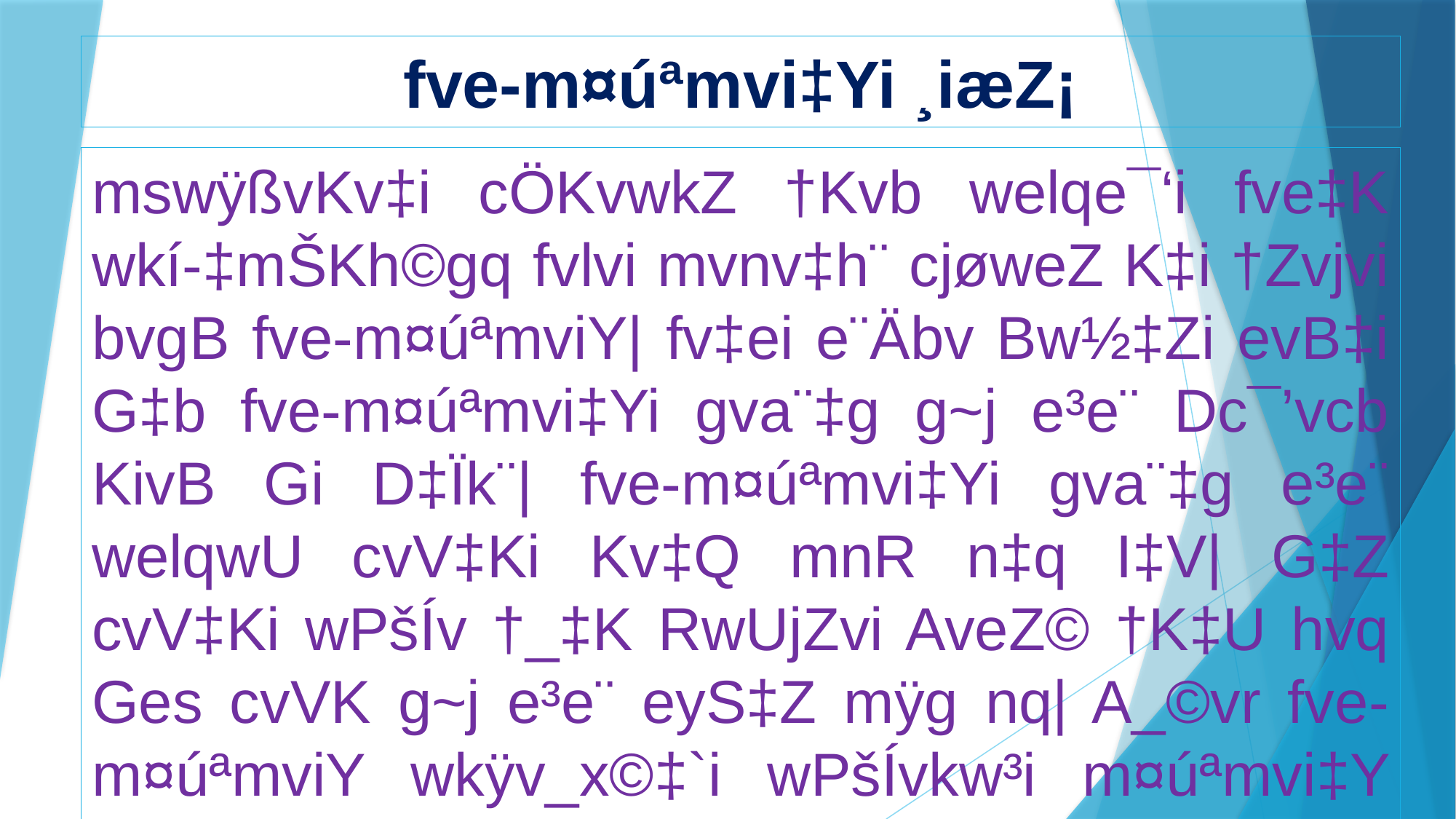

fve-m¤úªmvi‡Yi ¸iæZ¡
mswÿßvKv‡i cÖKvwkZ †Kvb welqe¯‘i fve‡K wkí-‡mŠKh©gq fvlvi mvnv‡h¨ cjøweZ K‡i †Zvjvi bvgB fve-m¤úªmviY| fv‡ei e¨Äbv Bw½‡Zi evB‡i G‡b fve-m¤úªmvi‡Yi gva¨‡g g~j e³e¨ Dc¯’vcb KivB Gi D‡Ïk¨| fve-m¤úªmvi‡Yi gva¨‡g e³e¨ welqwU cvV‡Ki Kv‡Q mnR n‡q I‡V| G‡Z cvV‡Ki wPšÍv †_‡K RwUjZvi AveZ© †K‡U hvq Ges cvVK g~j e³e¨ eyS‡Z mÿg nq| A_©vr fve-m¤úªmviY wkÿv_x©‡`i wPšÍvkw³i m¤úªmvi‡Y mnvqK f‚wgKv cvjb K‡i| Kv‡RB fve-m¤úªmvi‡Yi ¸iæZ¡ Acwimxg|